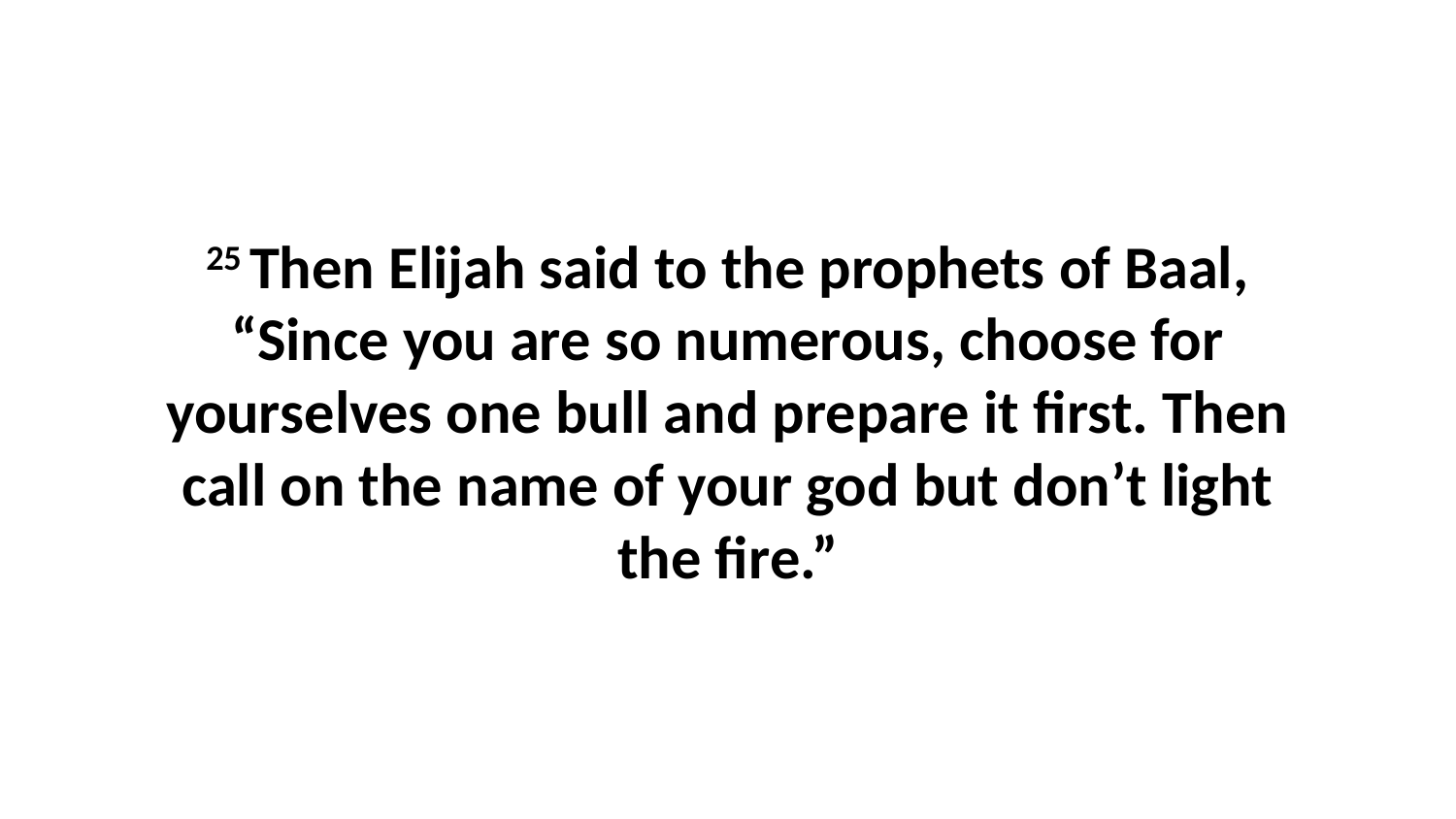

25 Then Elijah said to the prophets of Baal, “Since you are so numerous, choose for yourselves one bull and prepare it first. Then call on the name of your god but don’t light the fire.”